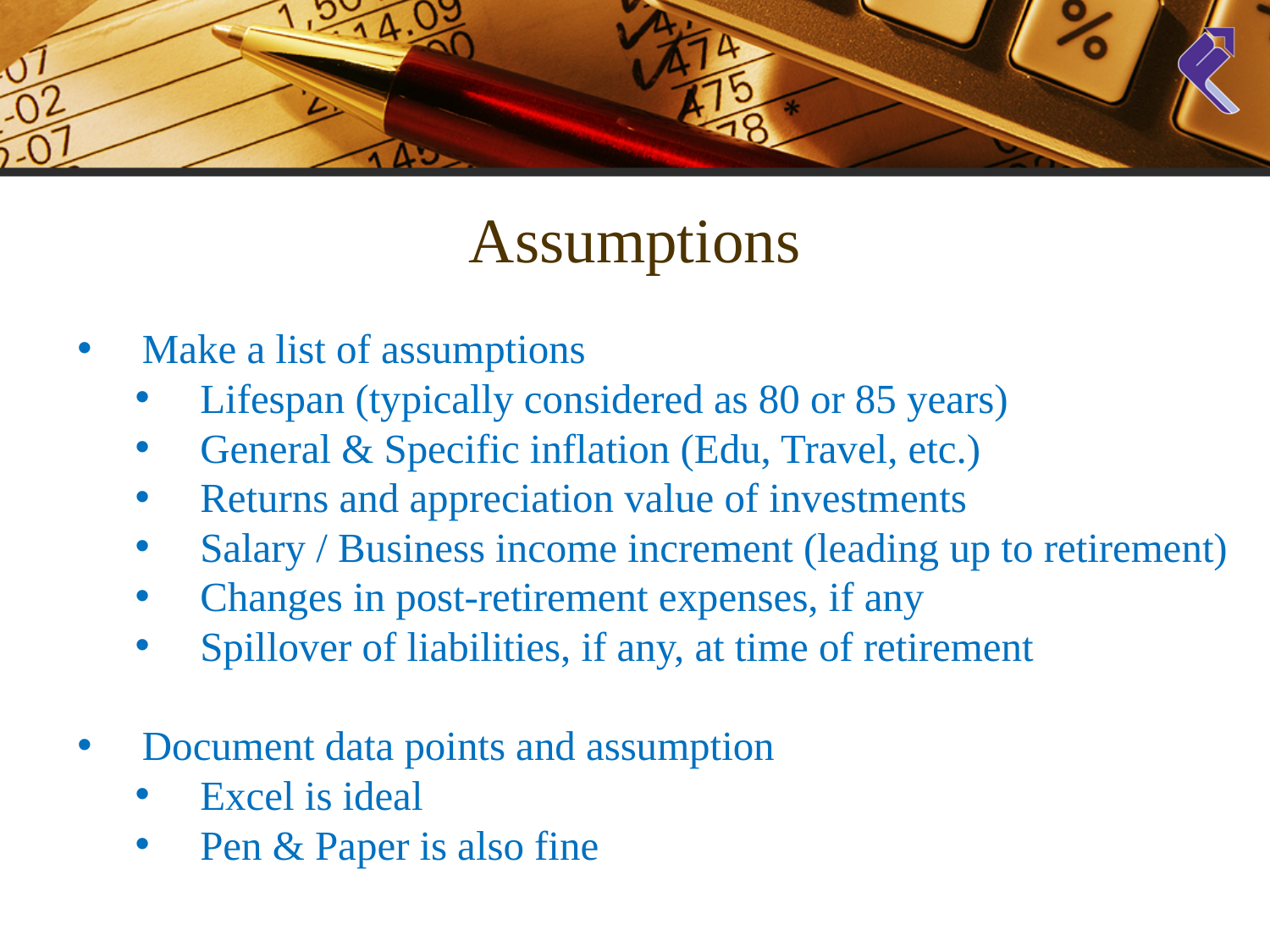

Assumptions
Make a list of assumptions
Lifespan (typically considered as 80 or 85 years)
General & Specific inflation (Edu, Travel, etc.)
Returns and appreciation value of investments
Salary / Business income increment (leading up to retirement)
Changes in post-retirement expenses, if any
Spillover of liabilities, if any, at time of retirement

Document data points and assumption
Excel is ideal
Pen & Paper is also fine